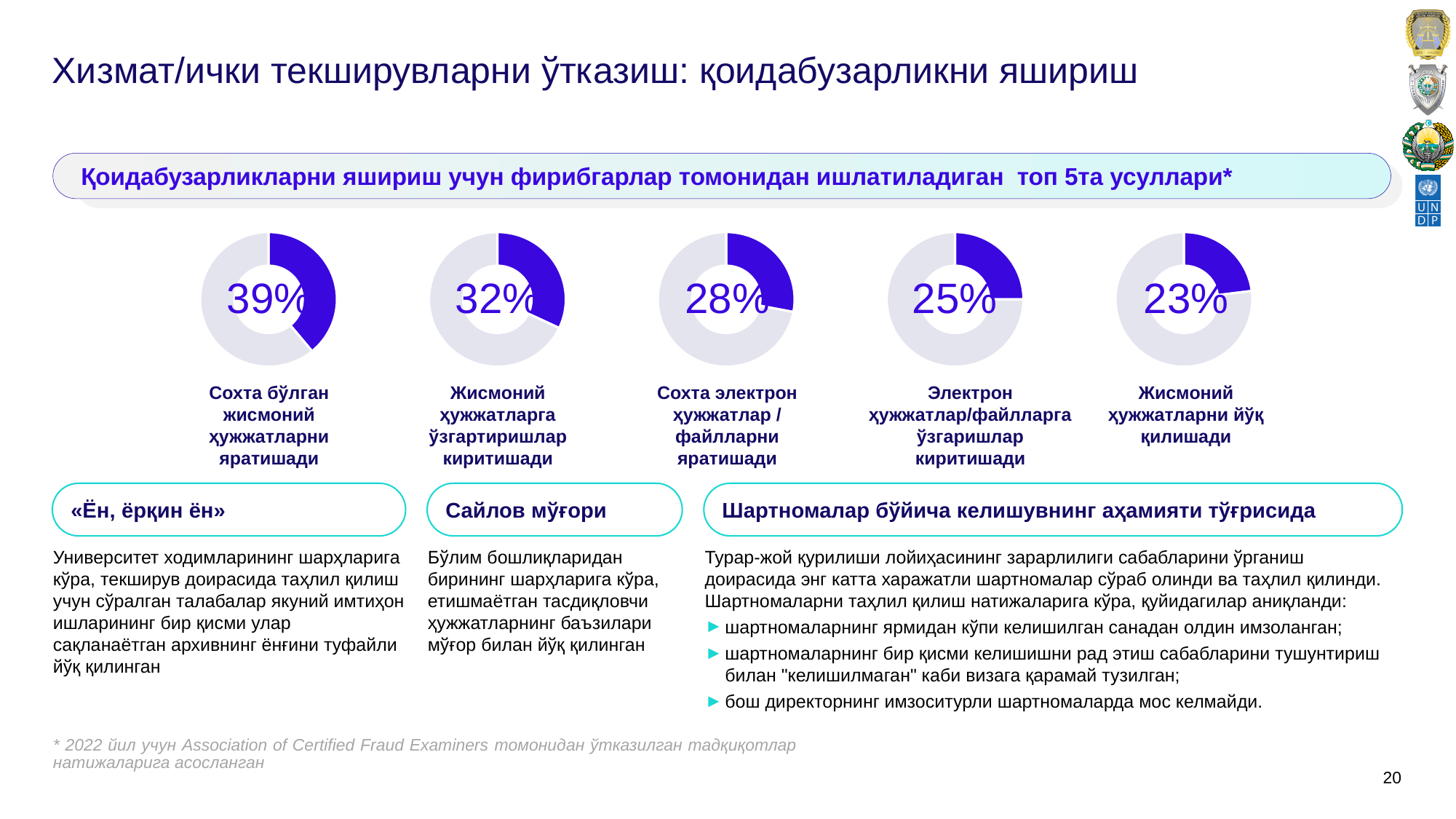

# Хизмат/ички текширувларни ўтказиш: қоидабузарликни яшириш
Қоидабузарликларни яшириш учун фирибгарлар томонидан ишлатиладиган  топ 5та усуллари*

### Chart

| Category | Sales |
|---|---|
| 1st Qtr | 39.0 |
| 2nd Qtr | 61.0 |

### Chart

| Category | Sales |
|---|---|
| 1st Qtr | 32.0 |
| 2nd Qtr | 68.0 |

### Chart

| Category | Sales |
|---|---|
| 1st Qtr | 28.0 |
| 2nd Qtr | 72.0 |

### Chart

| Category | Sales |
|---|---|
| 1st Qtr | 25.0 |
| 2nd Qtr | 75.0 |

### Chart

| Category | Sales |
|---|---|
| 1st Qtr | 23.0 |
| 2nd Qtr | 77.0 |
39%
32%
28%
25%
23%
Сохта бўлган жисмоний ҳужжатларни яратишади
Жисмоний ҳужжатларга ўзгартиришлар киритишади
Сохта электрон ҳужжатлар / файлларни яратишади
Электрон ҳужжатлар/файлларга ўзгаришлар киритишади
Жисмоний ҳужжатларни йўқ қилишади
«Ён, ёрқин ён»
Сайлов мўғори
Шартномалар бўйича келишувнинг аҳамияти тўғрисида
Университет ходимларининг шарҳларига кўра, текширув доирасида таҳлил қилиш учун сўралган талабалар якуний имтиҳон ишларининг бир қисми улар сақланаётган архивнинг ёнғини туфайли йўқ қилинган
Бўлим бошлиқларидан бирининг шарҳларига кўра, етишмаётган тасдиқловчи ҳужжатларнинг баъзилари мўғор билан йўқ қилинган
Турар-жой қурилиши лойиҳасининг зарарлилиги сабабларини ўрганиш доирасида энг катта харажатли шартномалар сўраб олинди ва таҳлил қилинди. Шартномаларни таҳлил қилиш натижаларига кўра, қуйидагилар аниқланди:
шартномаларнинг ярмидан кўпи келишилган санадан олдин имзоланган;
шартномаларнинг бир қисми келишишни рад этиш сабабларини тушунтириш билан "келишилмаган" каби визага қарамай тузилган;
бош директорнинг имзоситурли шартномаларда мос келмайди.
* 2022 йил учун Association of Certified Fraud Examiners томонидан ўтказилган тадқиқотлар натижаларига асосланган